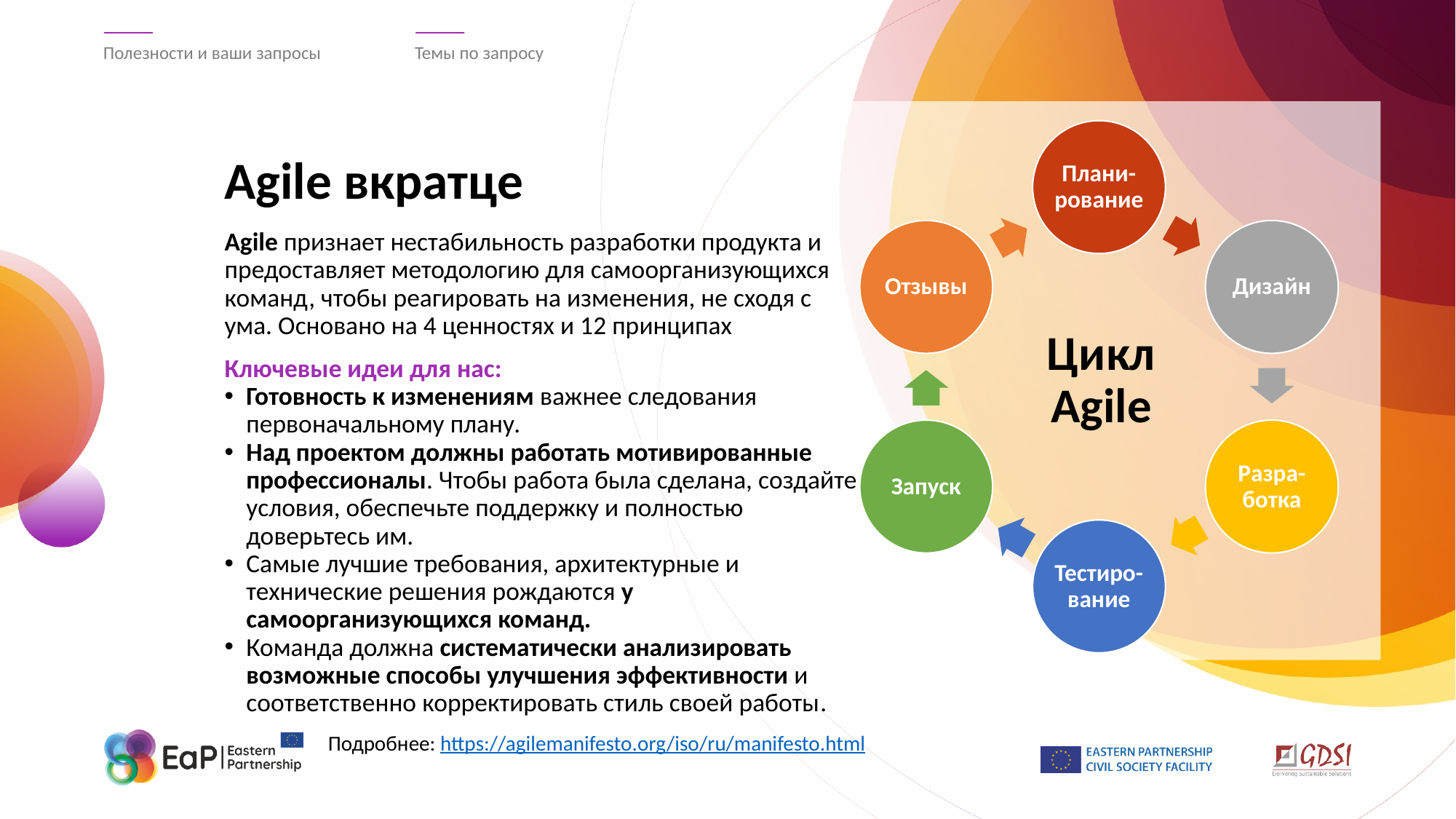

Полезности и ваши запросы
Темы по запросу
Цикл
Agile
Плани-рование

Дизайн

Разра-ботка

Тестиро-вание

Запуск

Отзывы

# Agile вкратце
Agile признает нестабильность разработки продукта и предоставляет методологию для самоорганизующихся команд, чтобы реагировать на изменения, не сходя с ума. Основано на 4 ценностях и 12 принципах
Ключевые идеи для нас:
Готовность к изменениям важнее следования первоначальному плану.
Над проектом должны работать мотивированные профессионалы. Чтобы работа была сделана, создайте условия, обеспечьте поддержку и полностью доверьтесь им.
Самые лучшие требования, архитектурные и технические решения рождаются у самоорганизующихся команд.
Команда должна систематически анализировать возможные способы улучшения эффективности и соответственно корректировать стиль своей работы.
Подробнее: https://agilemanifesto.org/iso/ru/manifesto.html